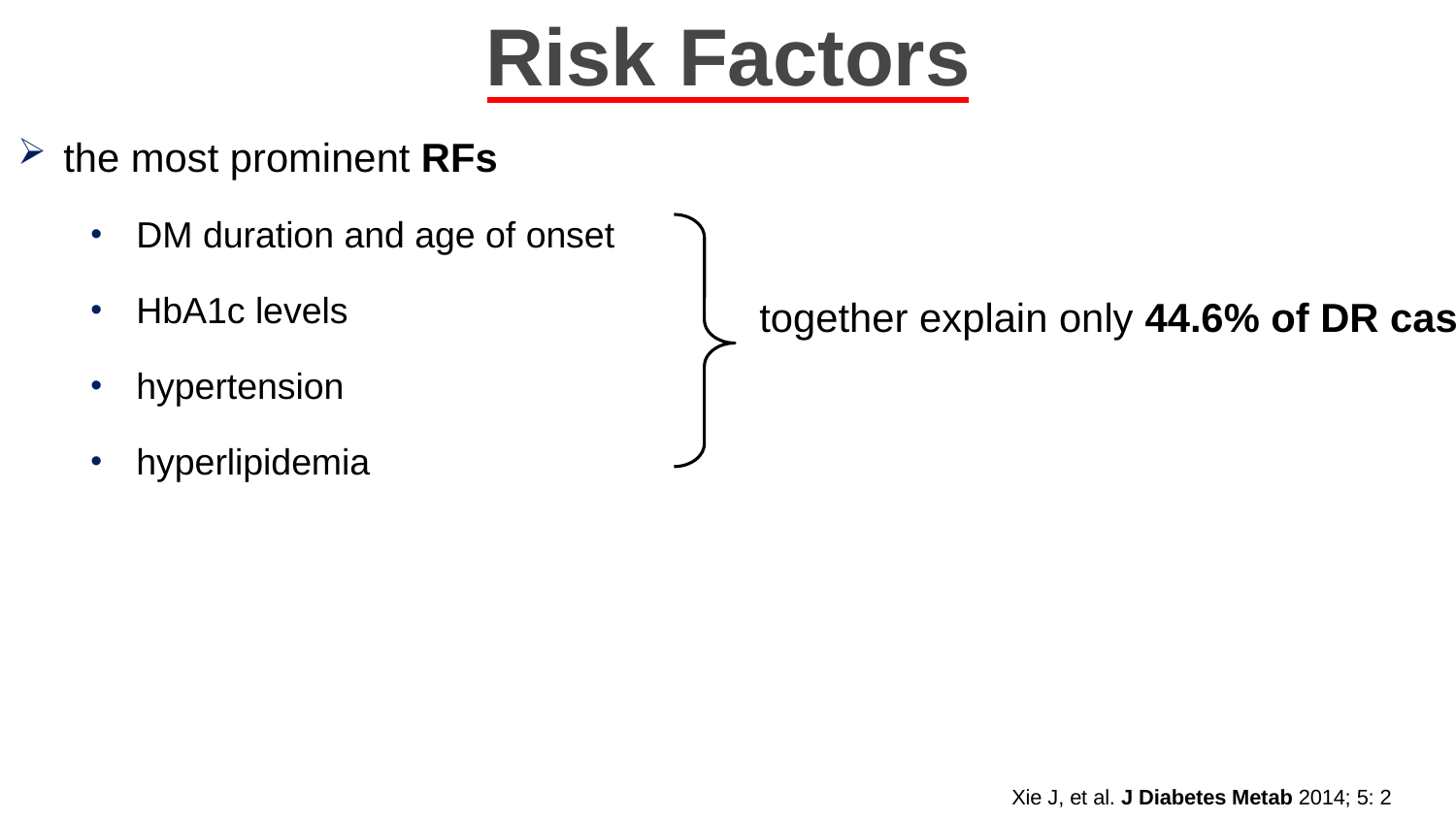

# Risk Factors
the most prominent RFs
DM duration and age of onset
HbA1c levels
hypertension
hyperlipidemia

together explain only 44.6% of DR cases

Xie J, et al. J Diabetes Metab 2014; 5: 2